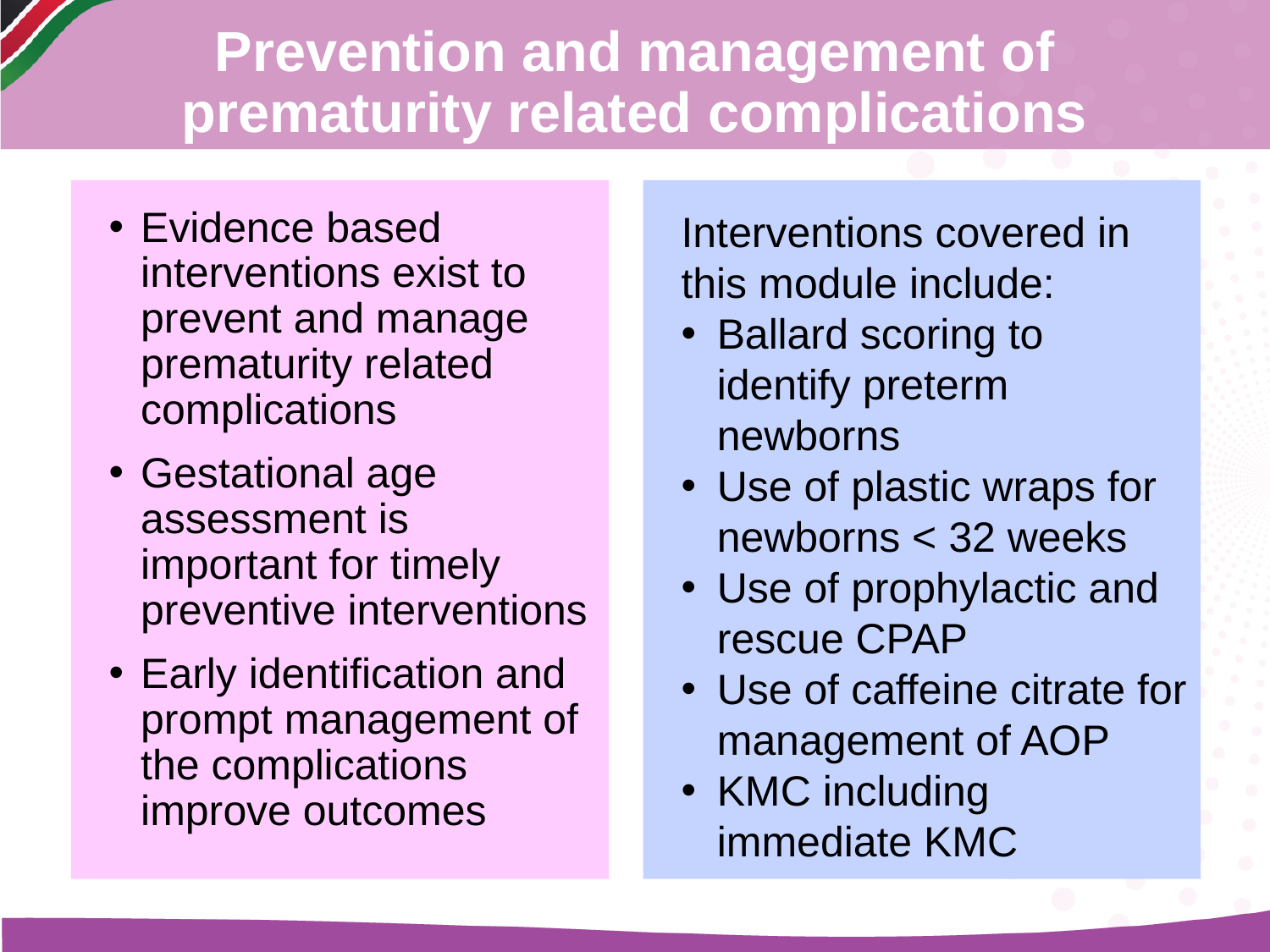

Prevention and management of prematurity related complications
Interventions covered in this module include:
Ballard scoring to identify preterm newborns
Use of plastic wraps for newborns < 32 weeks
Use of prophylactic and rescue CPAP
Use of caffeine citrate for management of AOP
KMC including immediate KMC
Evidence based interventions exist to prevent and manage prematurity related complications
Gestational age assessment is important for timely preventive interventions
Early identification and prompt management of the complications improve outcomes